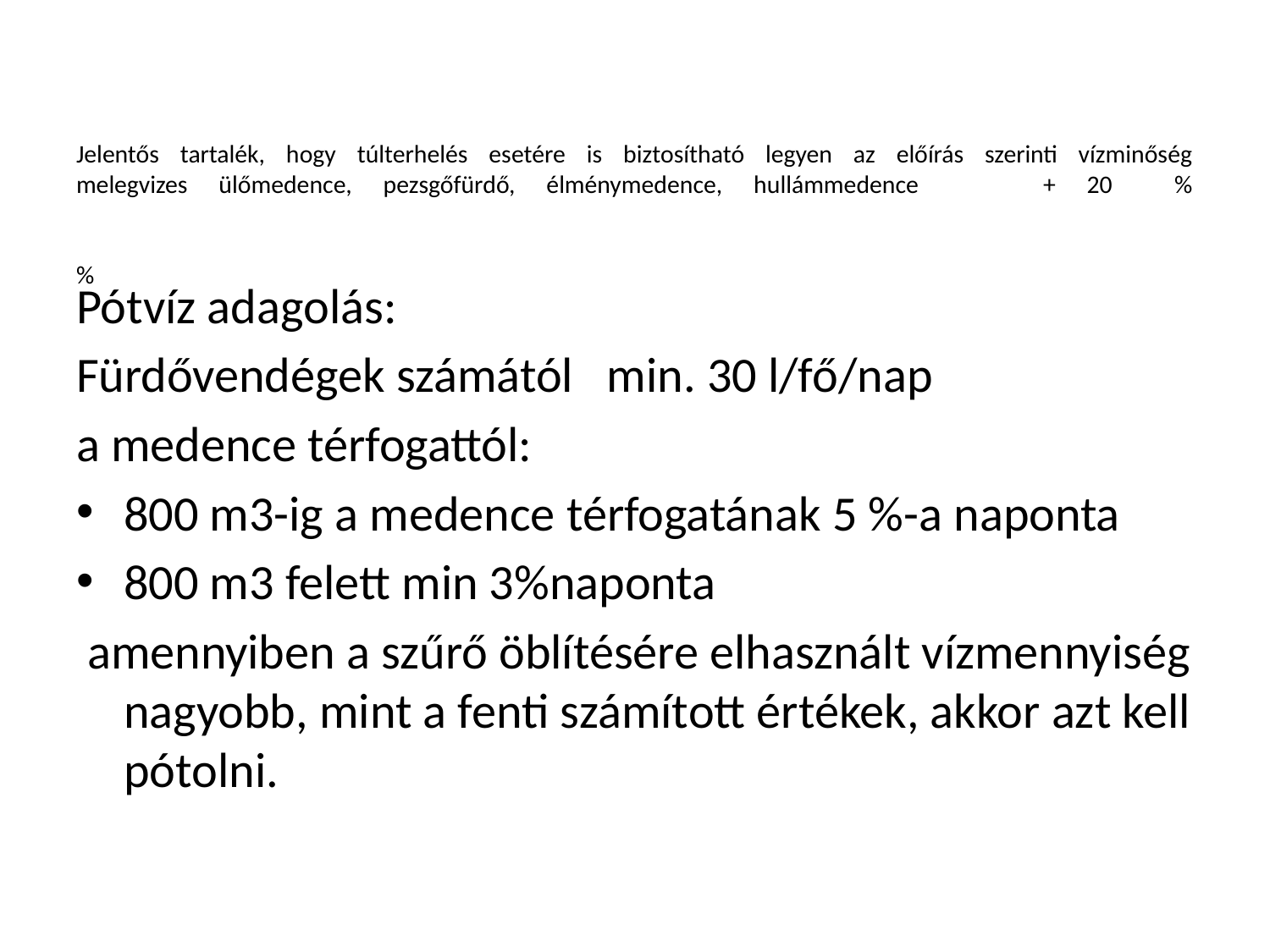

# Jelentős tartalék, hogy túlterhelés esetére is biztosítható legyen az előírás szerinti vízminőség melegvizes ülőmedence, pezsgőfürdő, élménymedence, hullámmedence    + 20  % %
Pótvíz adagolás:
Fürdővendégek számától   min. 30 l/fő/nap
a medence térfogattól:
800 m3-ig a medence térfogatának 5 %-a naponta
800 m3 felett min 3%naponta
 amennyiben a szűrő öblítésére elhasznált vízmennyiség nagyobb, mint a fenti számított értékek, akkor azt kell pótolni.